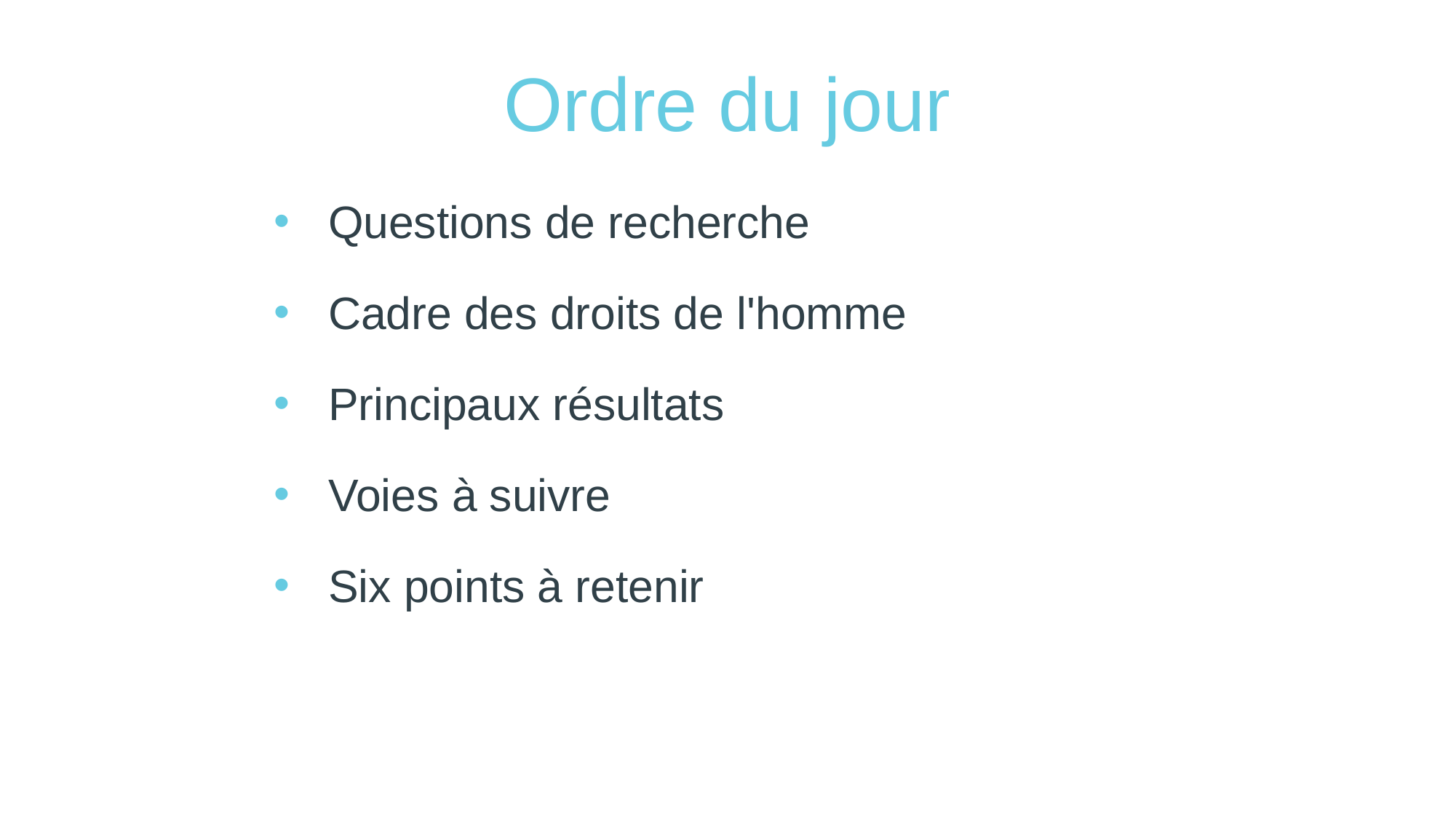

# Ordre du jour
Questions de recherche
Cadre des droits de l'homme
Principaux résultats
Voies à suivre
Six points à retenir